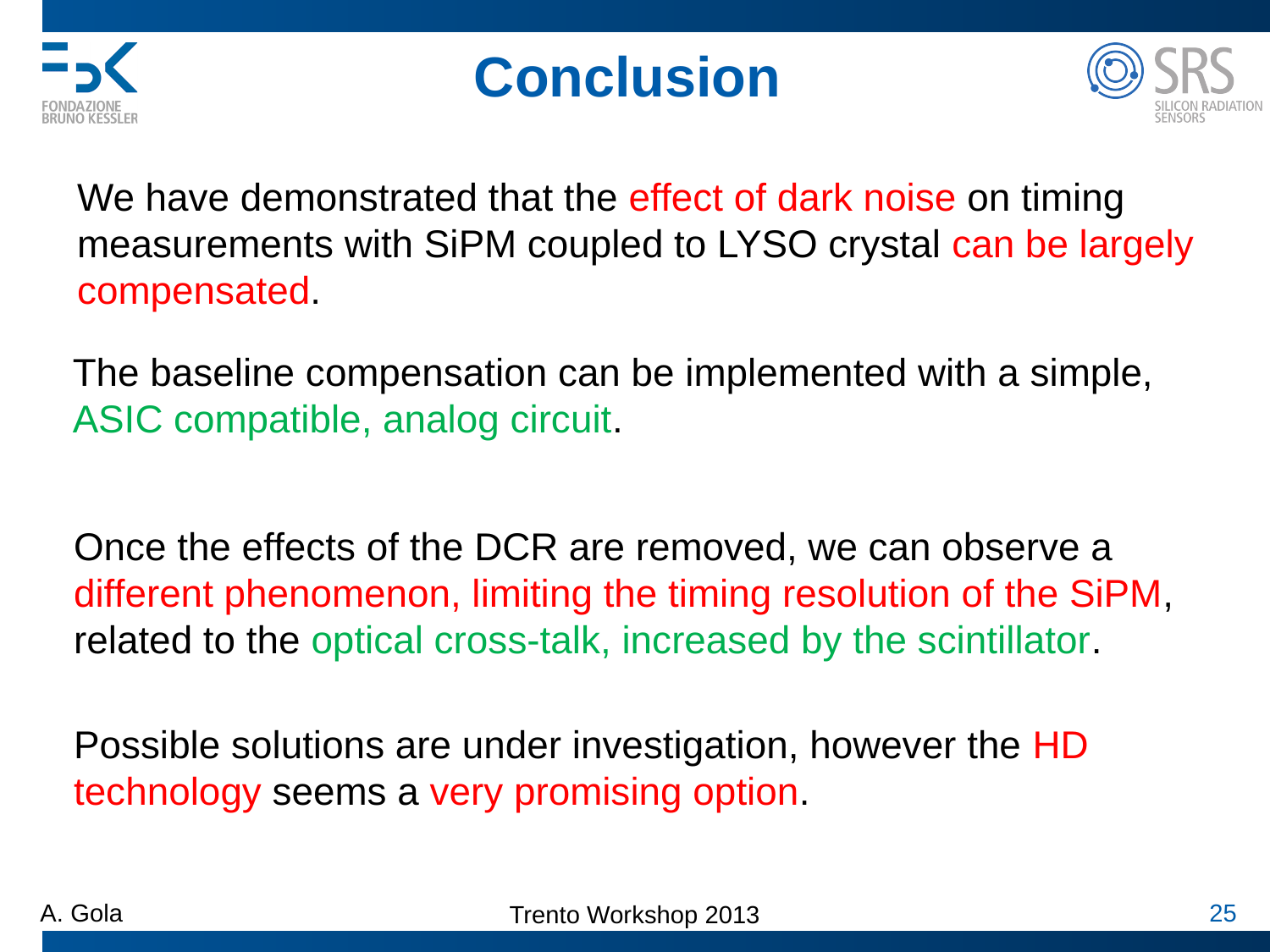

Conclusion
We have demonstrated that the effect of dark noise on timing measurements with SiPM coupled to LYSO crystal can be largely compensated.
The baseline compensation can be implemented with a simple, ASIC compatible, analog circuit.
Once the effects of the DCR are removed, we can observe a different phenomenon, limiting the timing resolution of the SiPM, related to the optical cross-talk, increased by the scintillator.
Possible solutions are under investigation, however the HD technology seems a very promising option.
 25